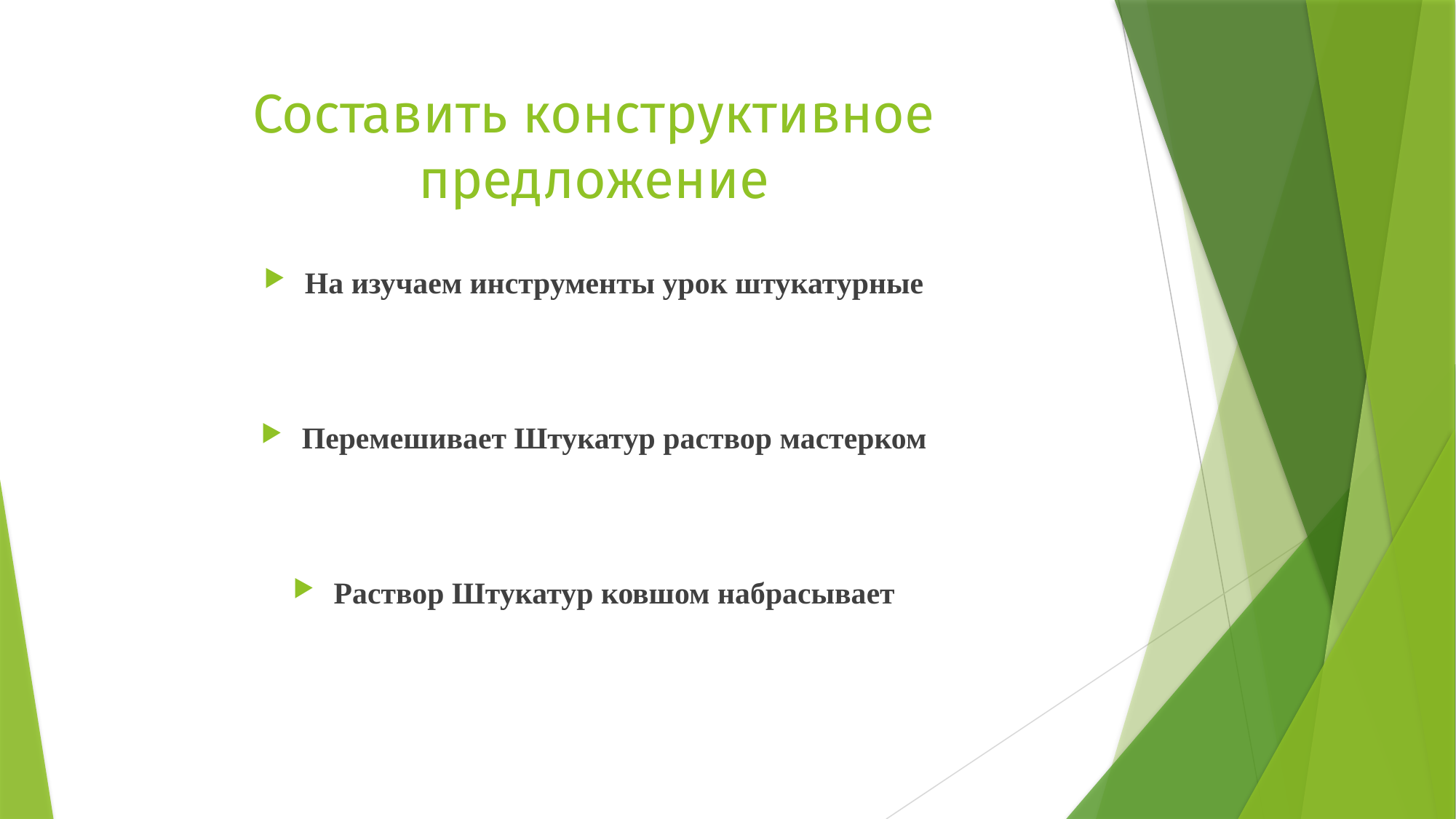

# Составить конструктивное предложение
На изучаем инструменты урок штукатурные

Перемешивает Штукатур раствор мастерком

Раствор Штукатур ковшом набрасывает